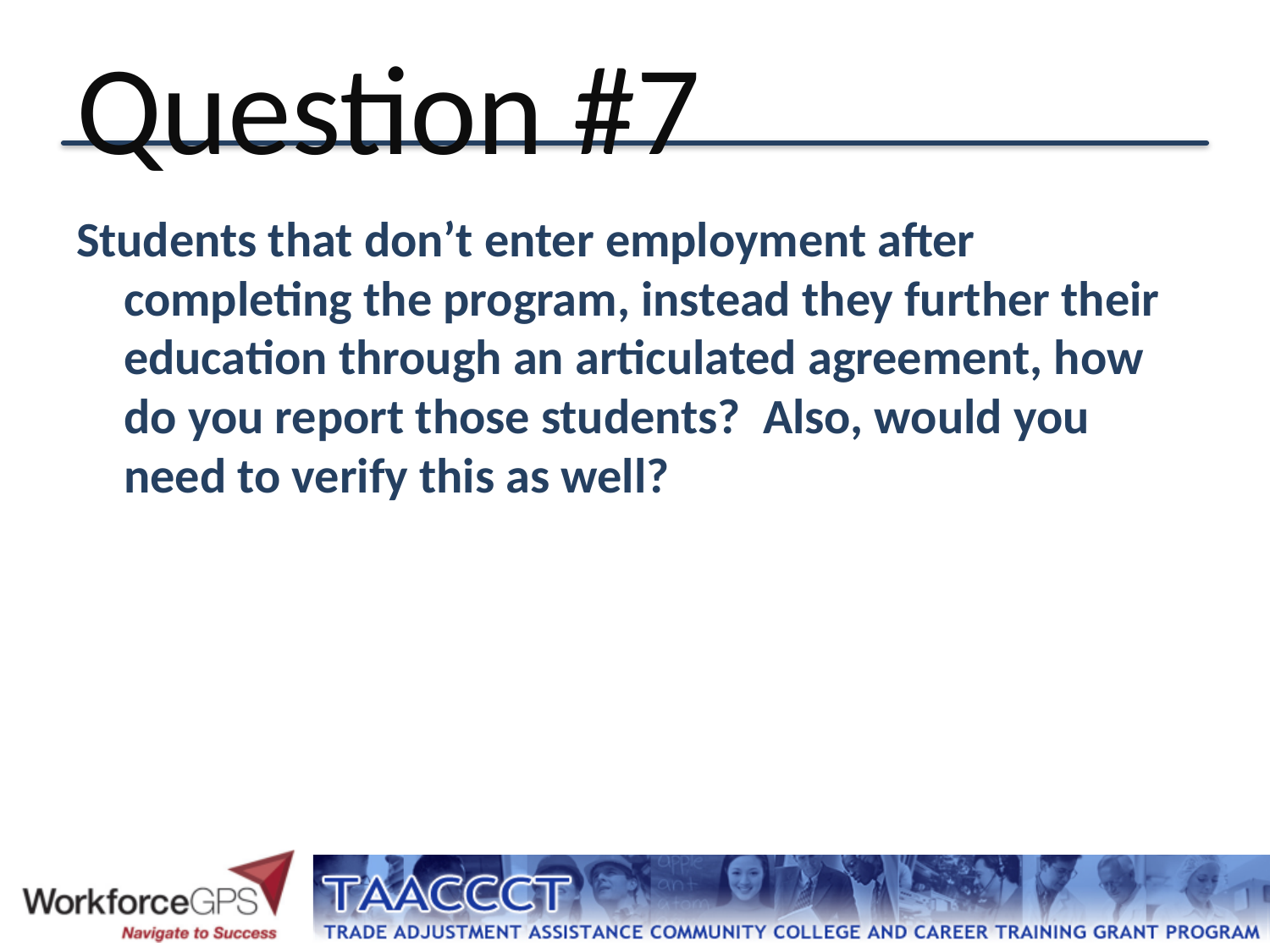

# Question #7
Students that don’t enter employment after completing the program, instead they further their education through an articulated agreement, how do you report those students?  Also, would you need to verify this as well?